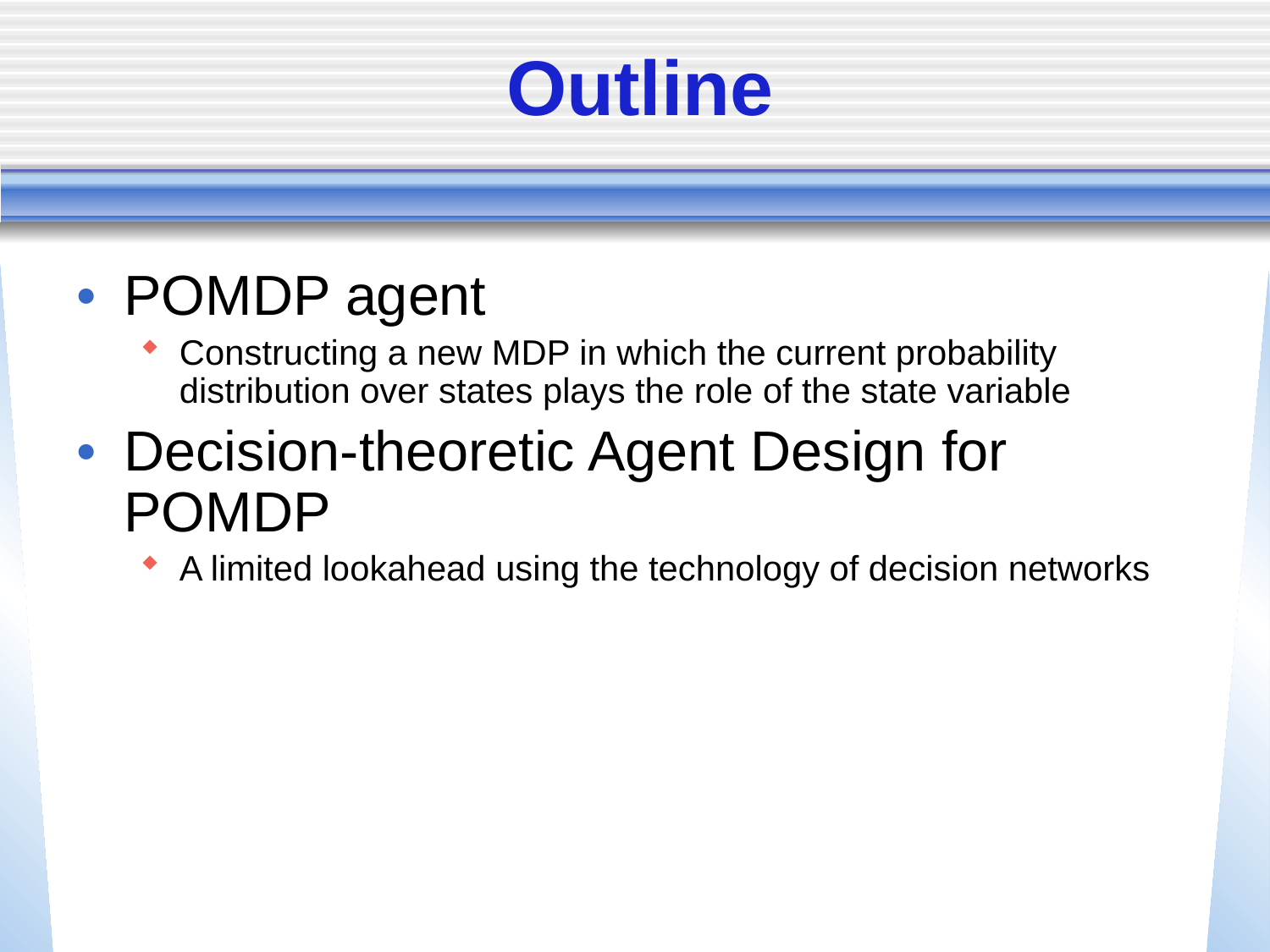

# Outline
POMDP agent
Constructing a new MDP in which the current probability distribution over states plays the role of the state variable
Decision-theoretic Agent Design for POMDP
A limited lookahead using the technology of decision networks